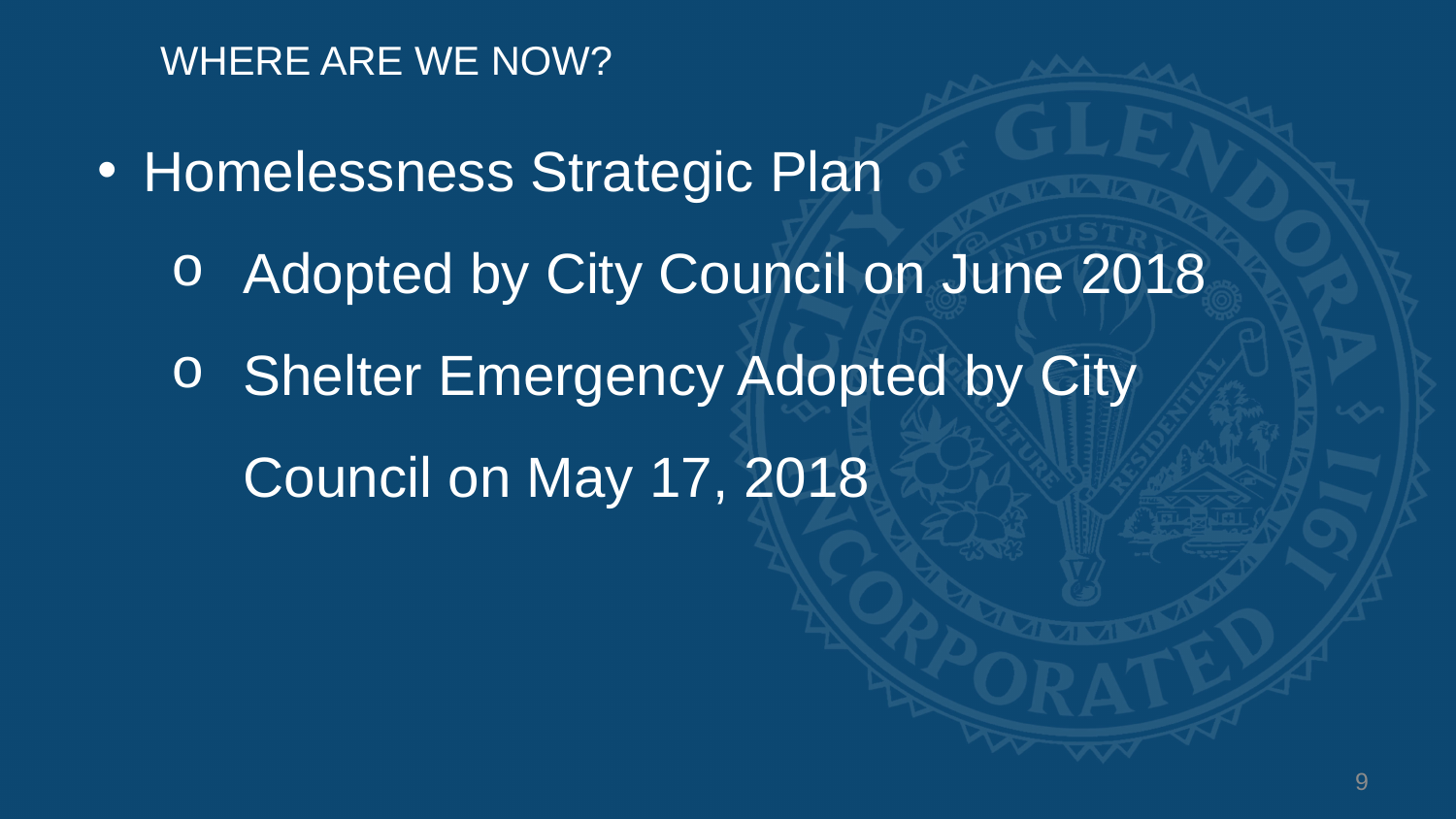

WHERE ARE WE NOW?
Homelessness Strategic Plan
Adopted by City Council on June 2018
Shelter Emergency Adopted by City Council on May 17, 2018
9